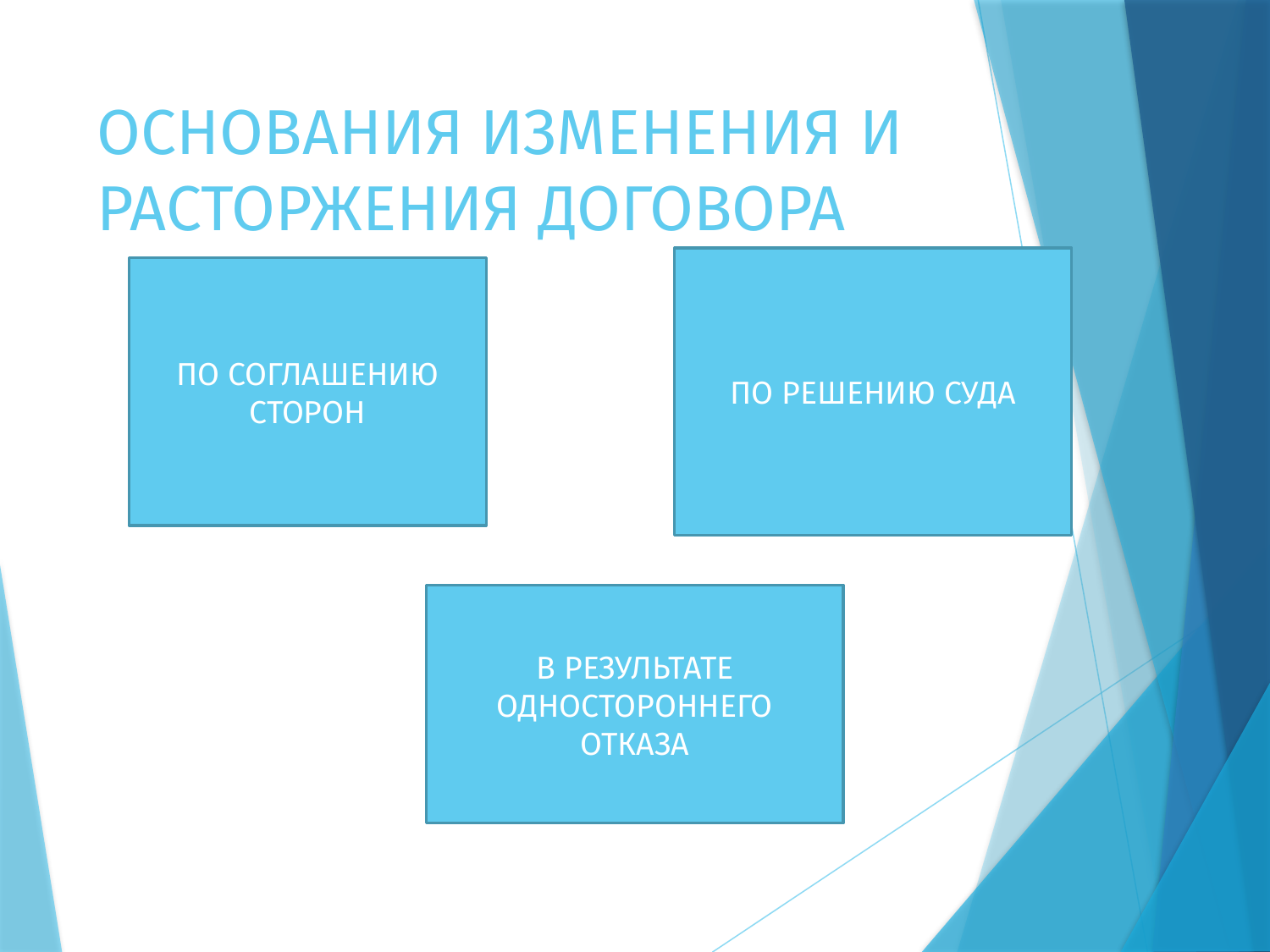

# ОСНОВАНИЯ ИЗМЕНЕНИЯ И РАСТОРЖЕНИЯ ДОГОВОРА
ПО РЕШЕНИЮ СУДА
ПО СОГЛАШЕНИЮ СТОРОН

В РЕЗУЛЬТАТЕ ОДНОСТОРОННЕГО ОТКАЗА